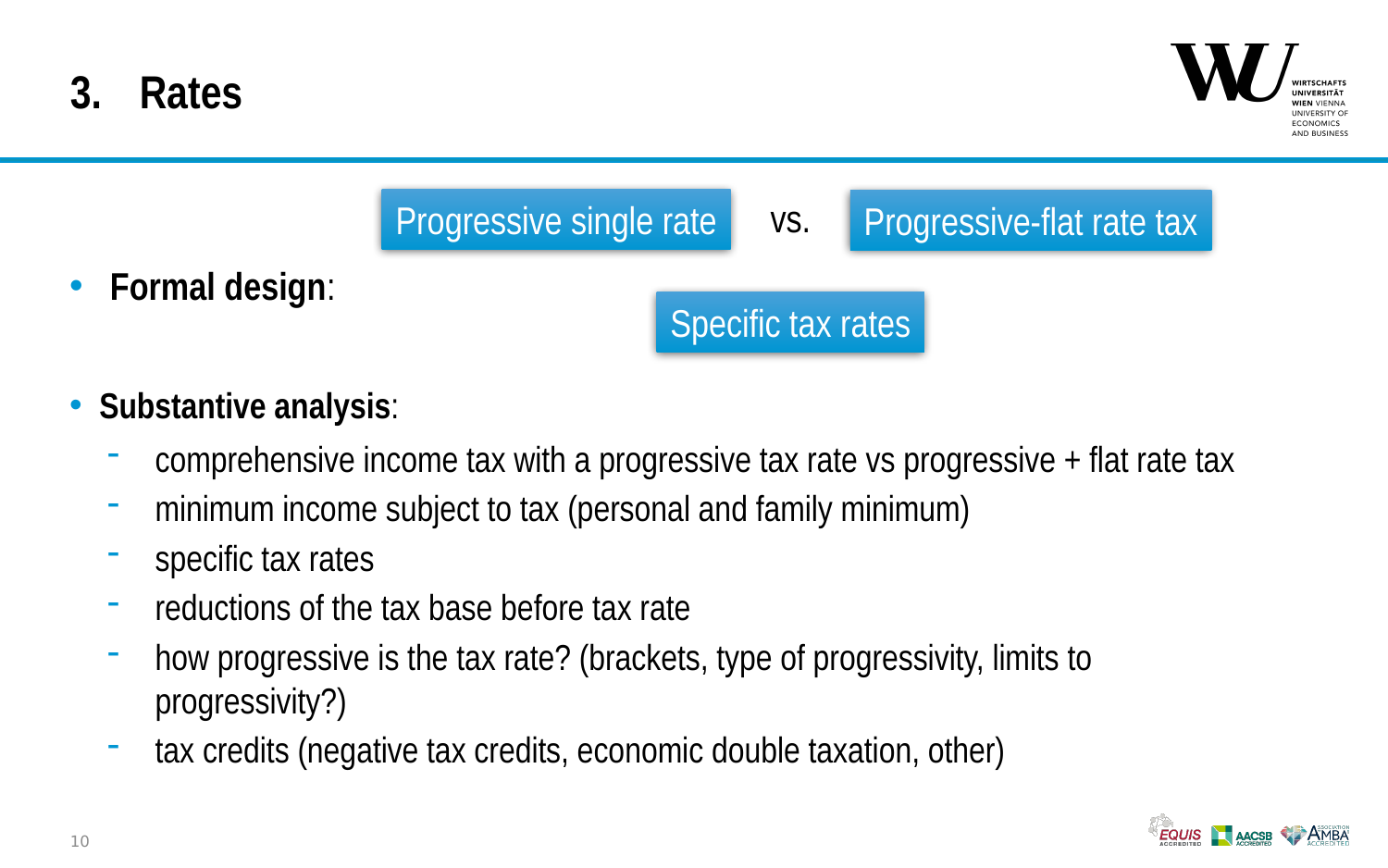

# Rates
vs.
Progressive single rate
Progressive-flat rate tax

Formal design:
Specific tax rates
Substantive analysis:
comprehensive income tax with a progressive tax rate vs progressive + flat rate tax
minimum income subject to tax (personal and family minimum)
specific tax rates
reductions of the tax base before tax rate
how progressive is the tax rate? (brackets, type of progressivity, limits to progressivity?)
tax credits (negative tax credits, economic double taxation, other)

10